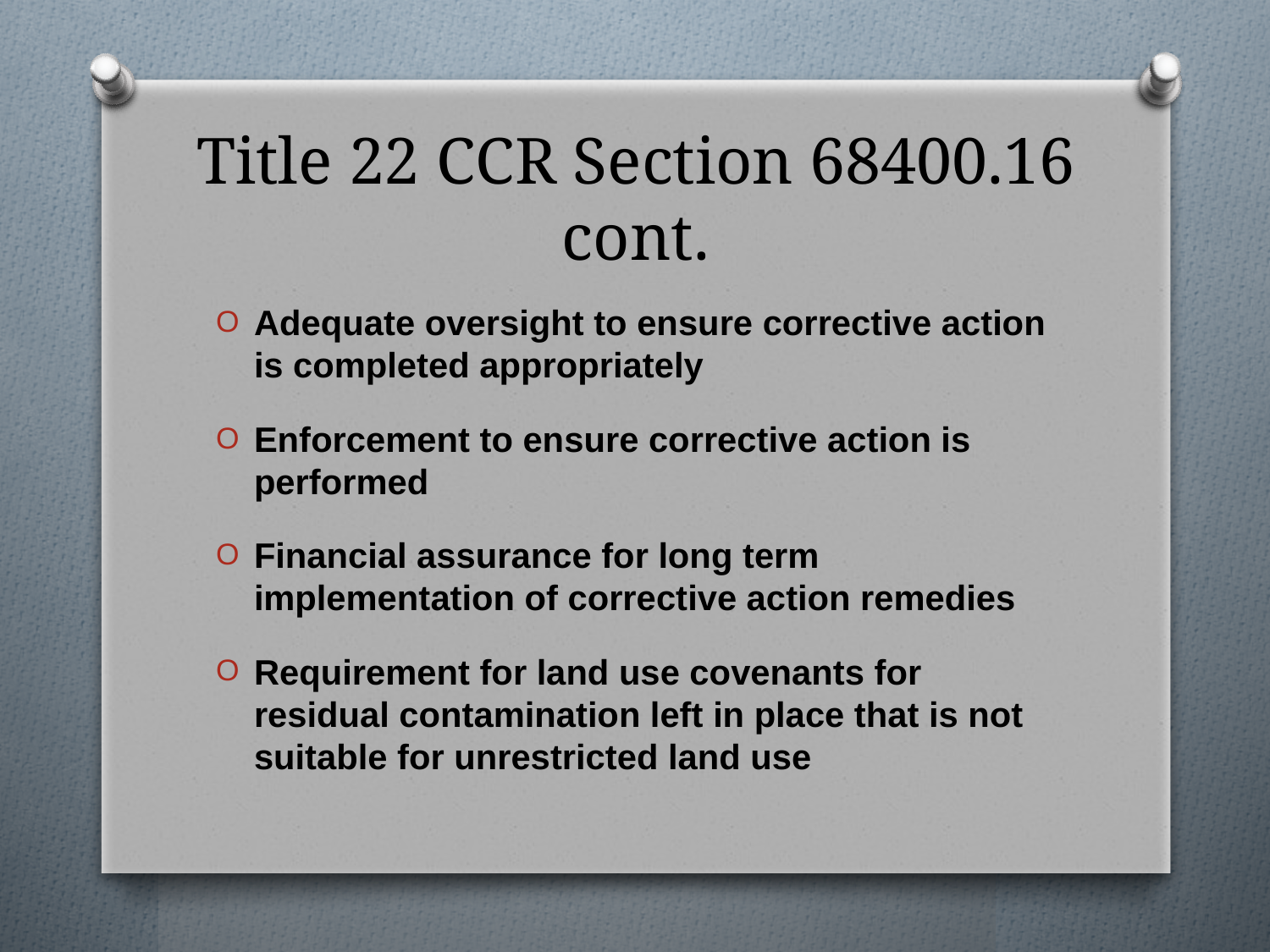

# Title 22 CCR Section 68400.16 cont.
Adequate oversight to ensure corrective action is completed appropriately

Enforcement to ensure corrective action is performed

Financial assurance for long term implementation of corrective action remedies

Requirement for land use covenants for residual contamination left in place that is not suitable for unrestricted land use